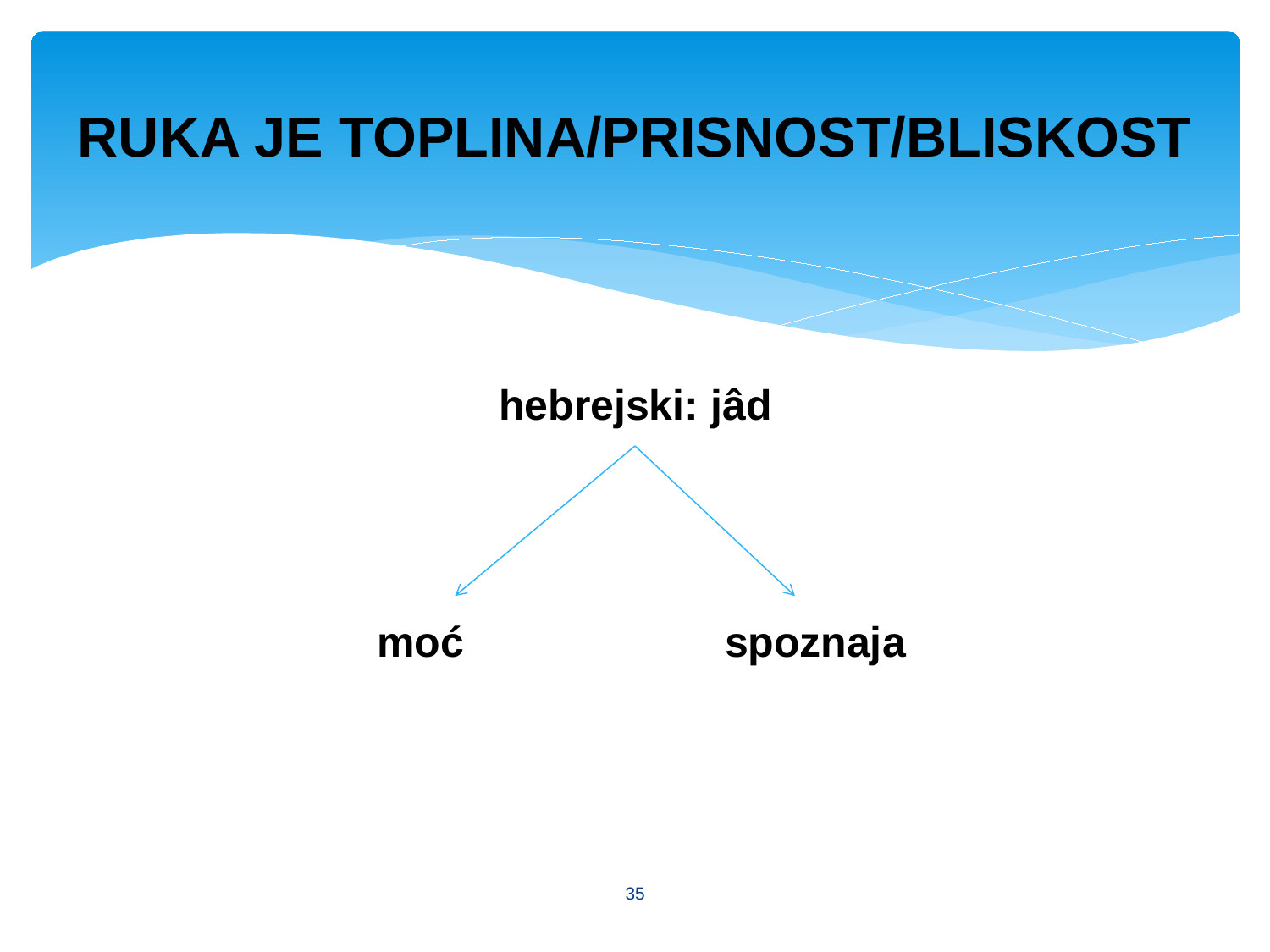

# RUKA JE TOPLINA/PRISNOST/BLISKOST
hebrejski: jâd

 moć                      spoznaja

35